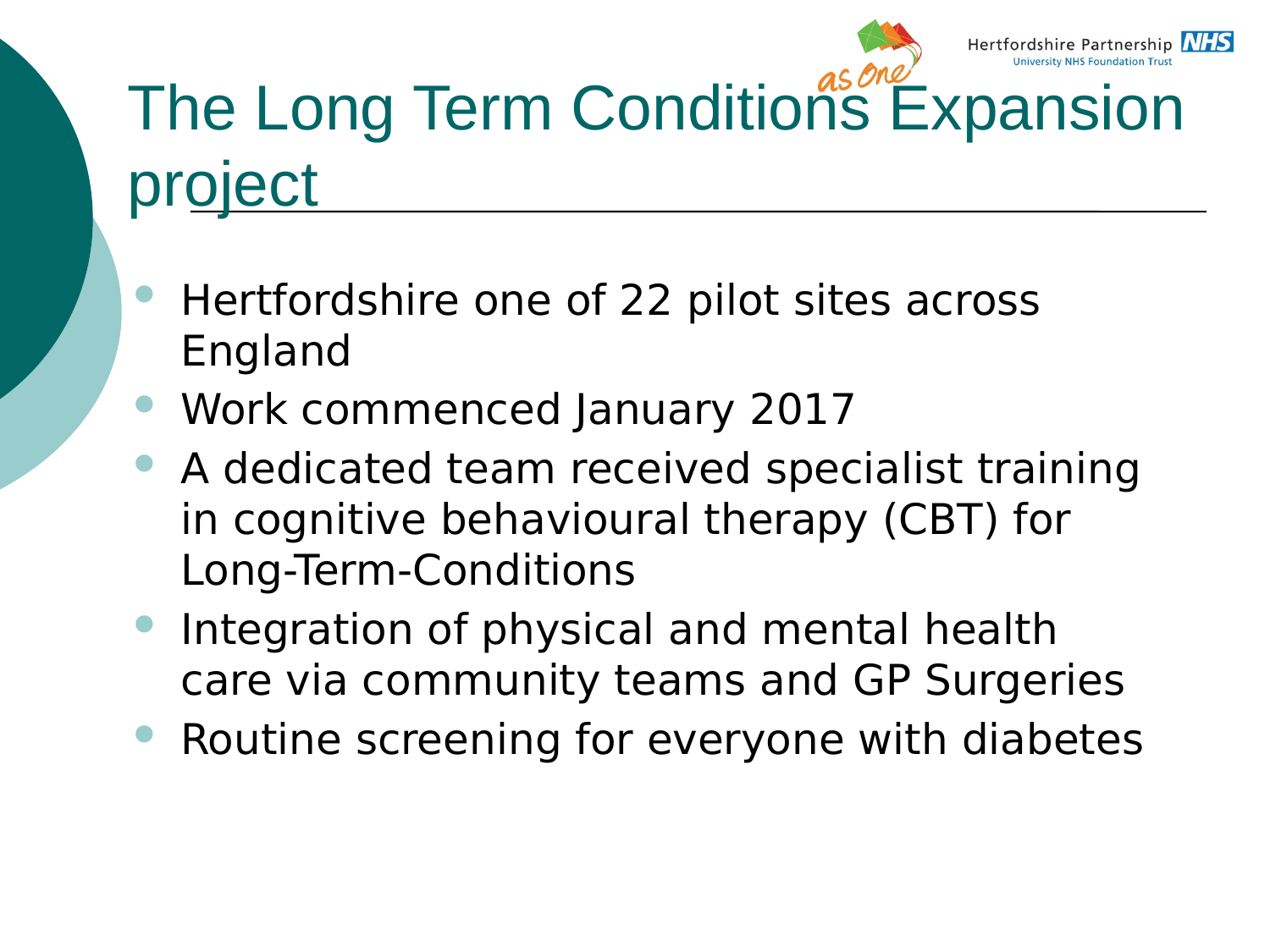

# The Long Term Conditions Expansion project
Hertfordshire one of 22 pilot sites across England
Work commenced January 2017
A dedicated team received specialist training in cognitive behavioural therapy (CBT) for Long-Term-Conditions
Integration of physical and mental health care via community teams and GP Surgeries
Routine screening for everyone with diabetes